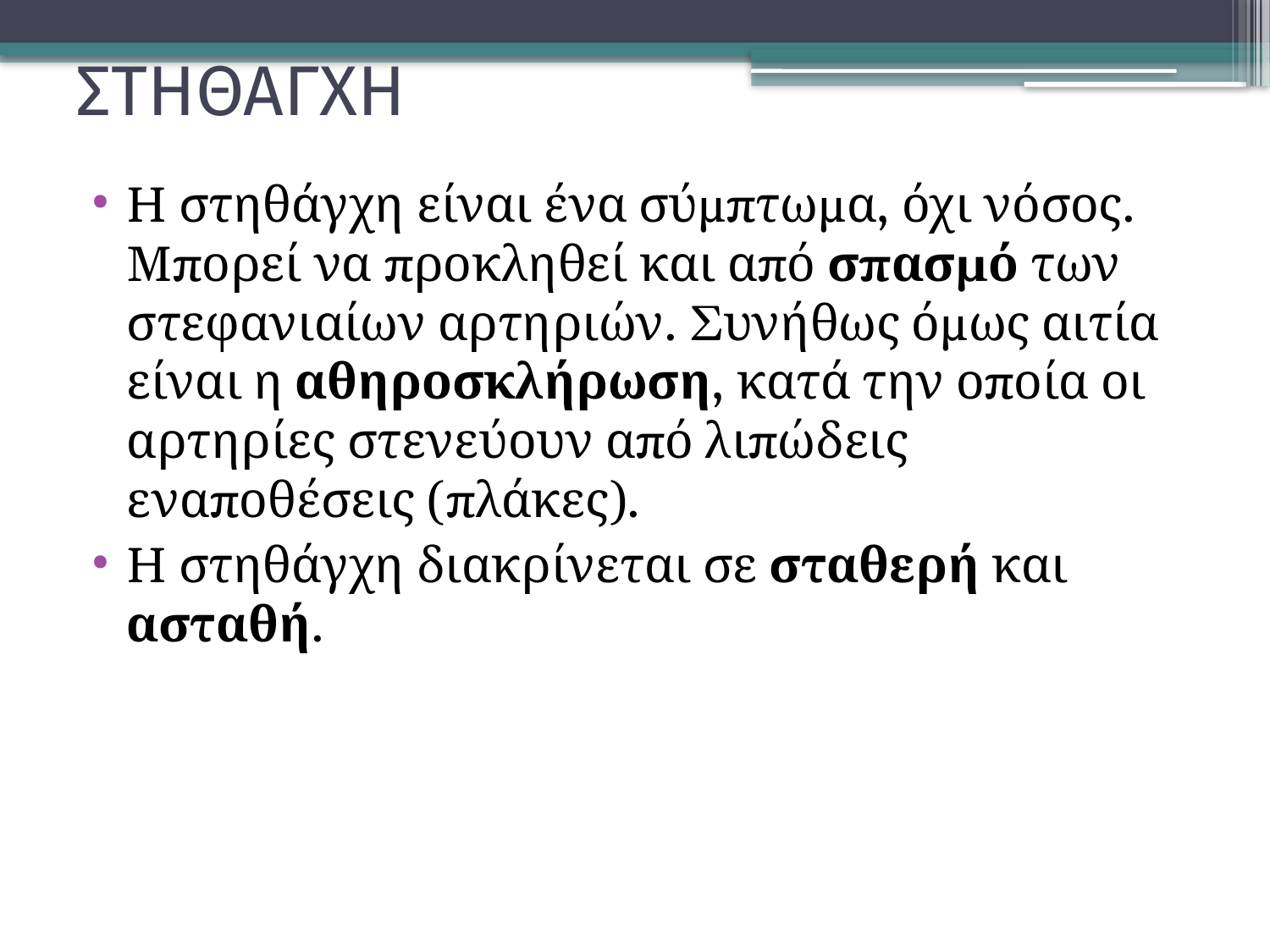

# ΣΤΗΘΑΓΧΗ
Η στηθάγχη είναι ένα σύμπτωμα, όχι νόσος. Μπορεί να προκληθεί και από σπασμό των στεφανιαίων αρτηριών. Συνήθως όμως αιτία είναι η αθηροσκλήρωση, κατά την οποία οι αρτηρίες στενεύουν από λιπώδεις εναποθέσεις (πλάκες).
Η στηθάγχη διακρίνεται σε σταθερή και ασταθή.